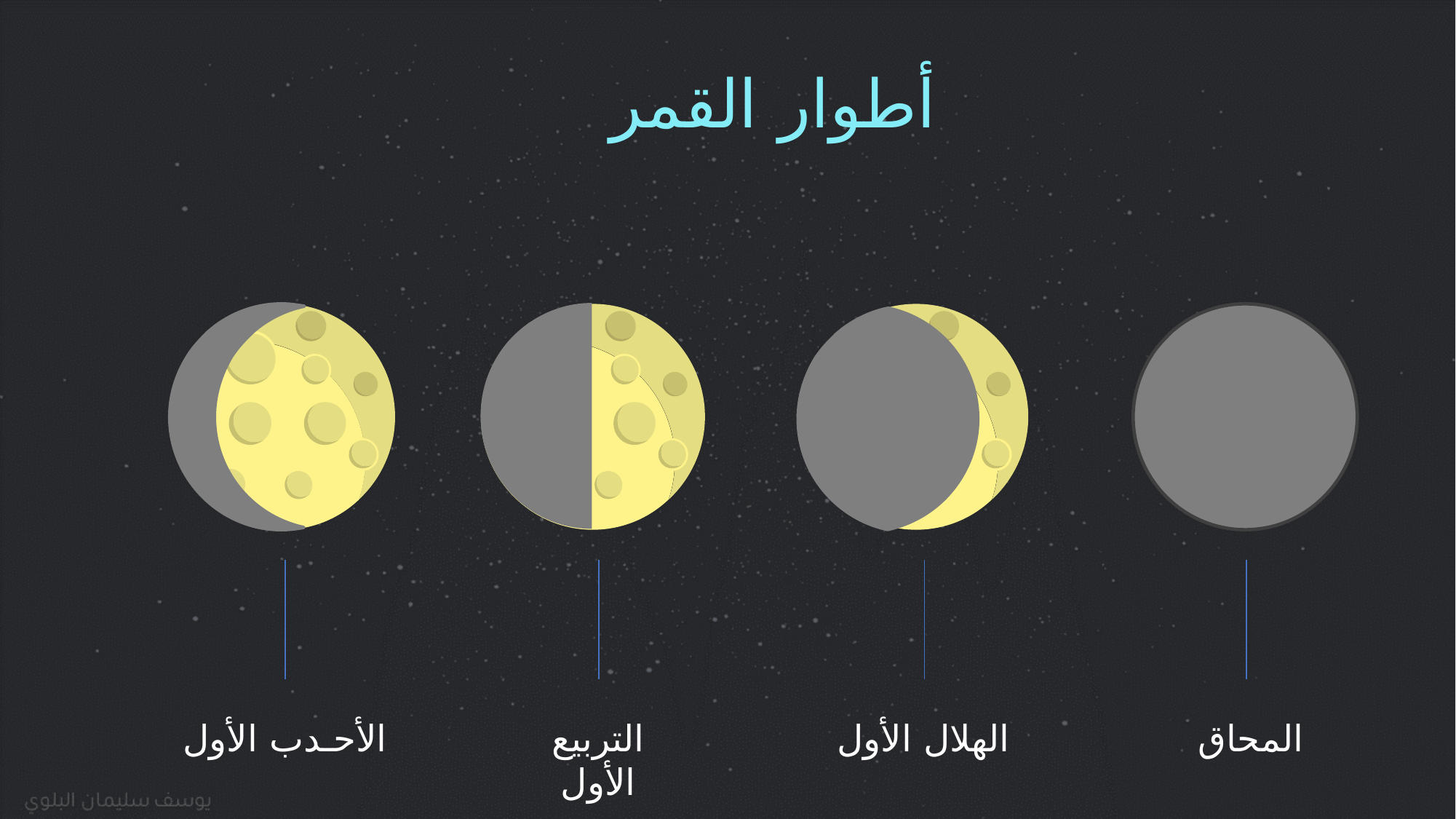

أطوار القمر

الأحـدب الأول
التربيع الأول
الهلال الأول
المحاق